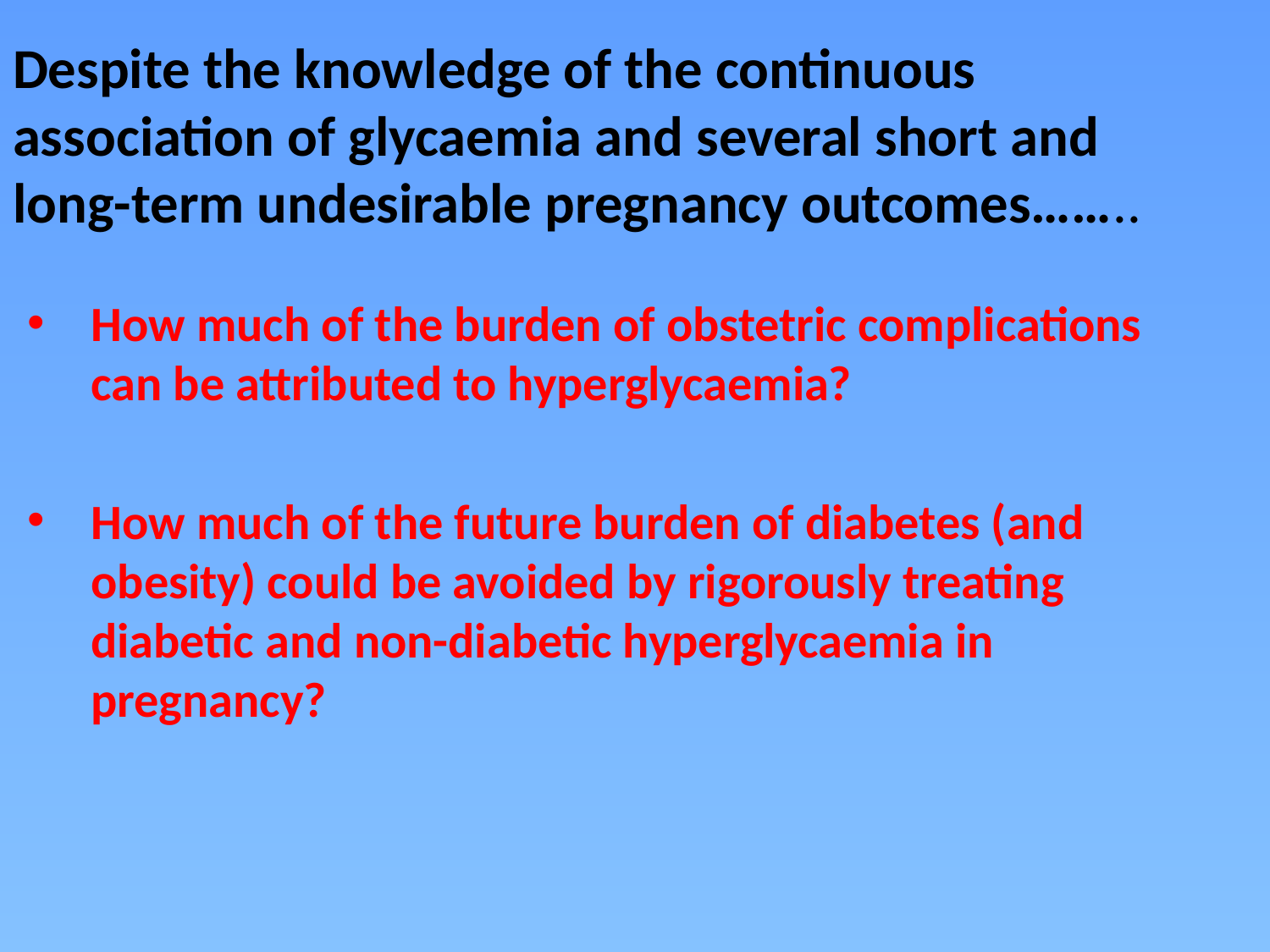

# Despite the knowledge of the continuous association of glycaemia and several short and long-term undesirable pregnancy outcomes……..
How much of the burden of obstetric complications can be attributed to hyperglycaemia?

How much of the future burden of diabetes (and obesity) could be avoided by rigorously treating diabetic and non-diabetic hyperglycaemia in pregnancy?